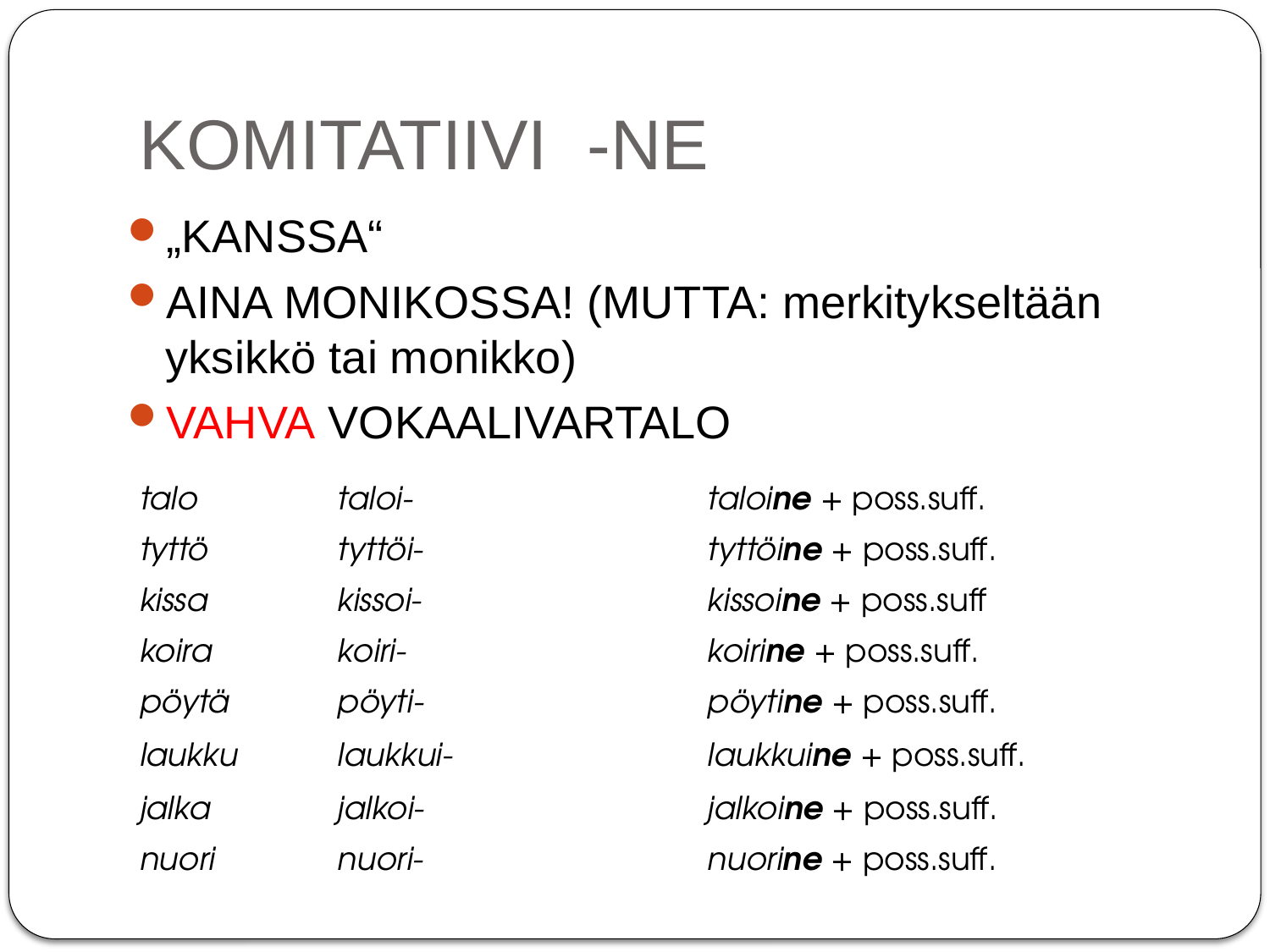

# KOMITATIIVI  -NE
„KANSSA“
AINA MONIKOSSA! (MUTTA: merkitykseltään yksikkö tai monikko)
VAHVA VOKAALIVARTALO

| talo | taloi- | taloine + poss.suff. |
| --- | --- | --- |
| tyttö | tyttöi- | tyttöine + poss.suff. |
| kissa | kissoi- | kissoine + poss.suff |
| koira | koiri- | koirine + poss.suff. |
| pöytä | pöyti- | pöytine + poss.suff. |
| laukku | laukkui- | laukkuine + poss.suff. |
| jalka | jalkoi- | jalkoine + poss.suff. |
| nuori | nuori- | nuorine + poss.suff. |